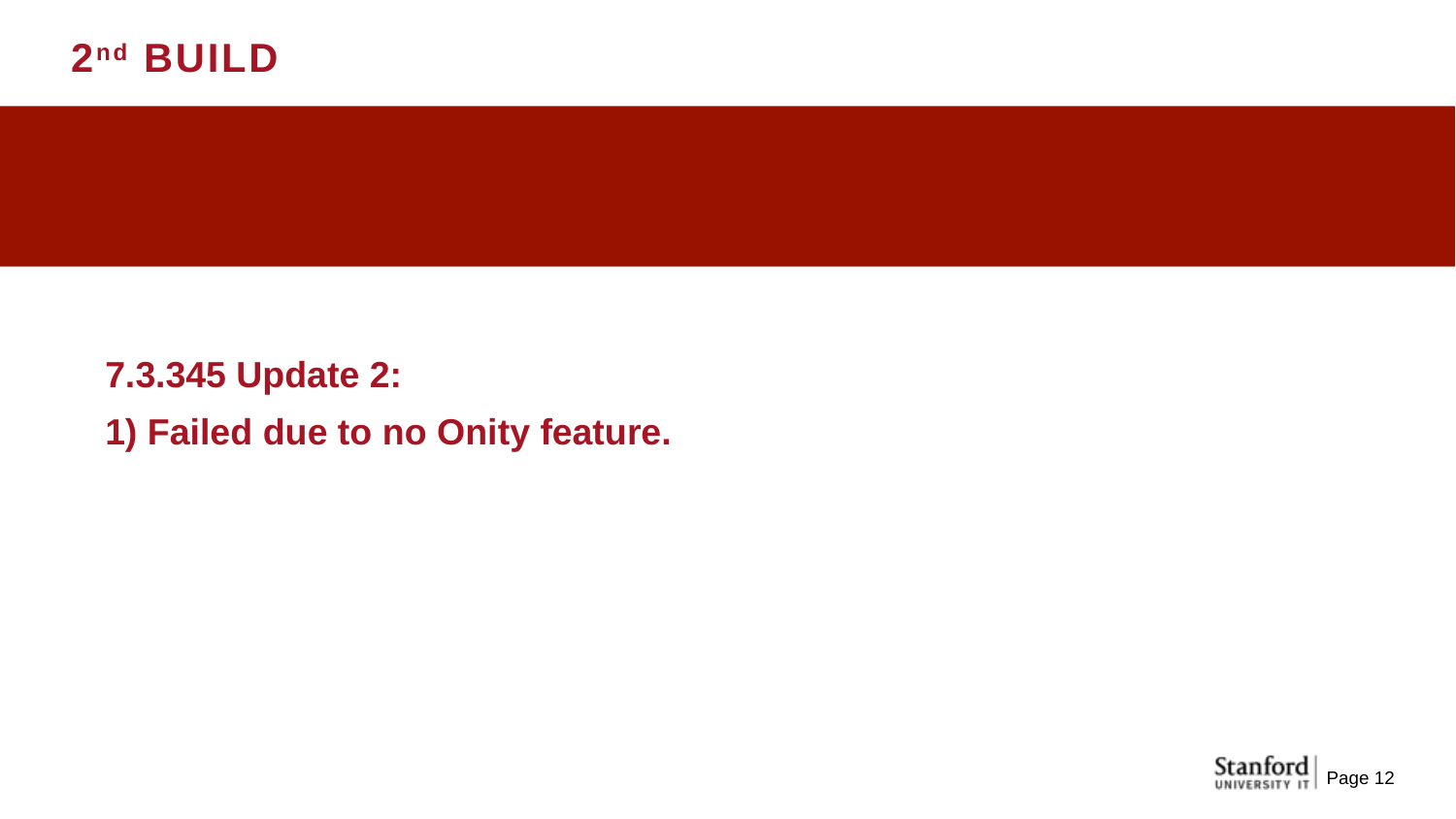

2nd BUILD

7.3.345 Update 2:
1) Failed due to no Onity feature.